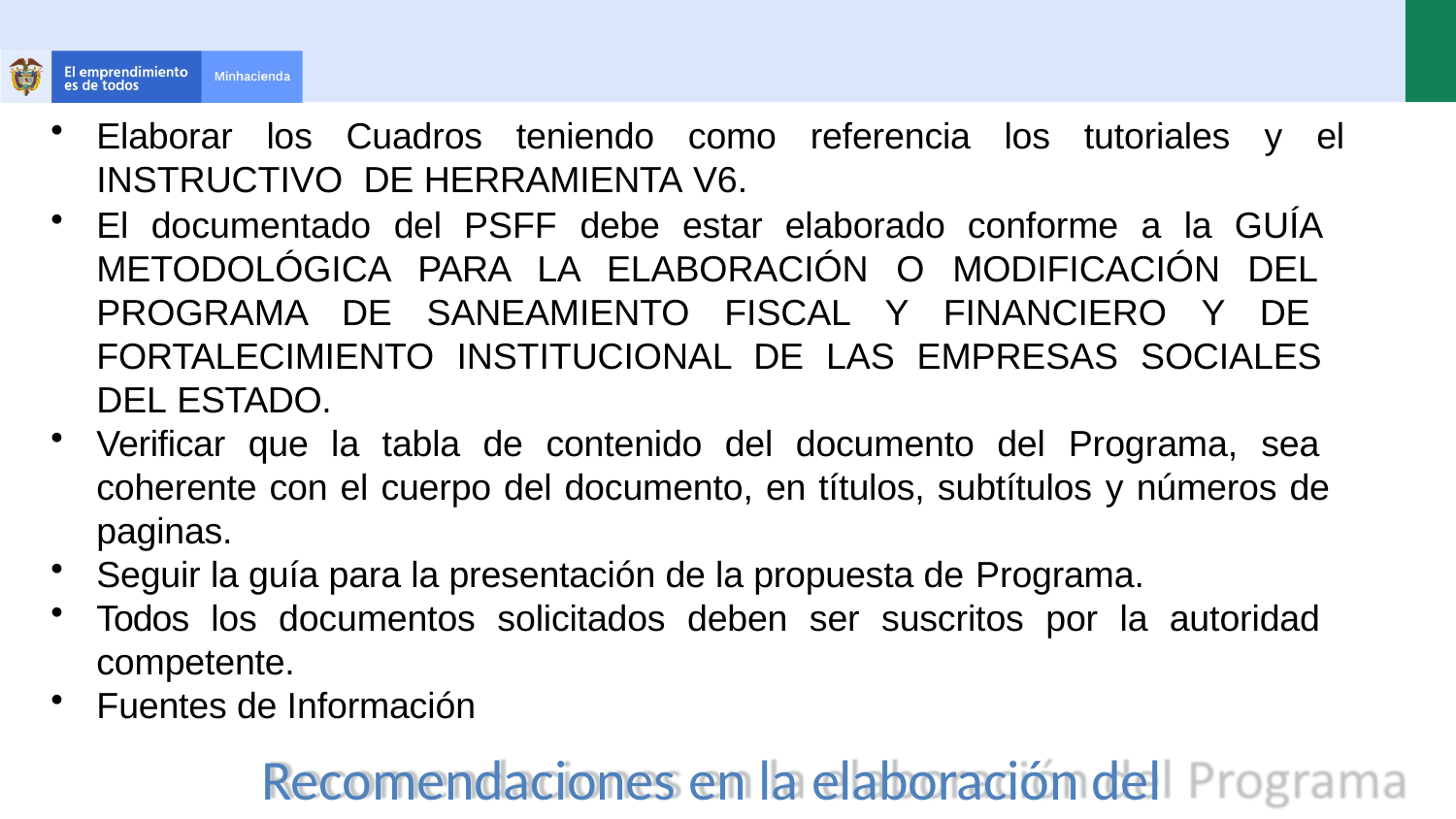

Elaborar los Cuadros teniendo como referencia los tutoriales y el INSTRUCTIVO  DE HERRAMIENTA V6.
El documentado del PSFF debe estar elaborado conforme a la GUÍA  METODOLÓGICA PARA LA ELABORACIÓN O MODIFICACIÓN DEL  PROGRAMA DE SANEAMIENTO FISCAL Y FINANCIERO Y DE  FORTALECIMIENTO INSTITUCIONAL DE LAS EMPRESAS SOCIALES  DEL ESTADO.
Verificar que la tabla de contenido del documento del Programa, sea  coherente con el cuerpo del documento, en títulos, subtítulos y números de  paginas.
Seguir la guía para la presentación de la propuesta de Programa.
Todos los documentos solicitados deben ser suscritos por la autoridad  competente.
Fuentes de Información
Recomendaciones en la elaboración del Programa